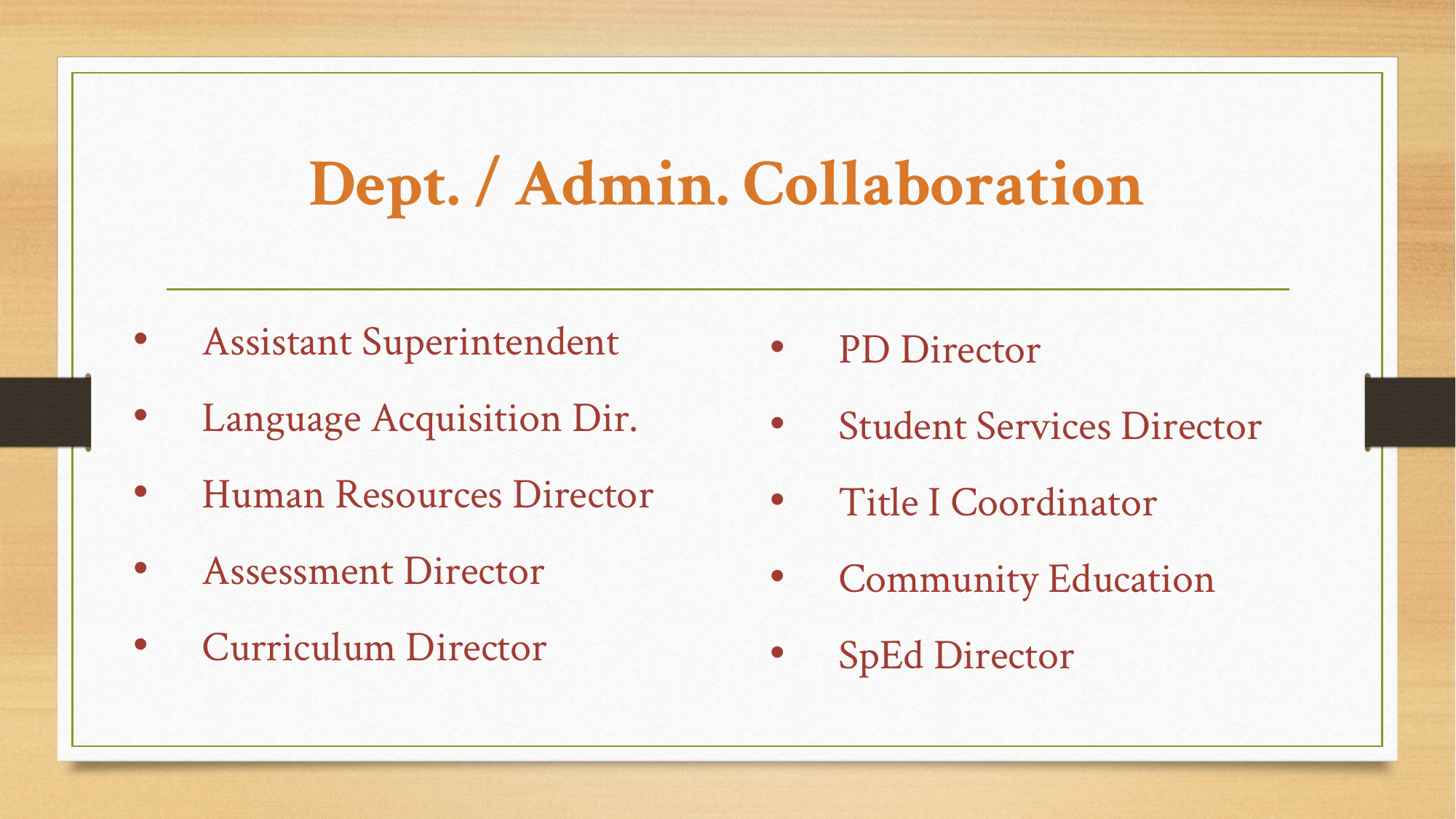

# Dept. / Admin. Collaboration
Assistant Superintendent
Language Acquisition Dir.
Human Resources Director
Assessment Director
Curriculum Director
PD Director
Student Services Director
Title I Coordinator
Community Education
SpEd Director